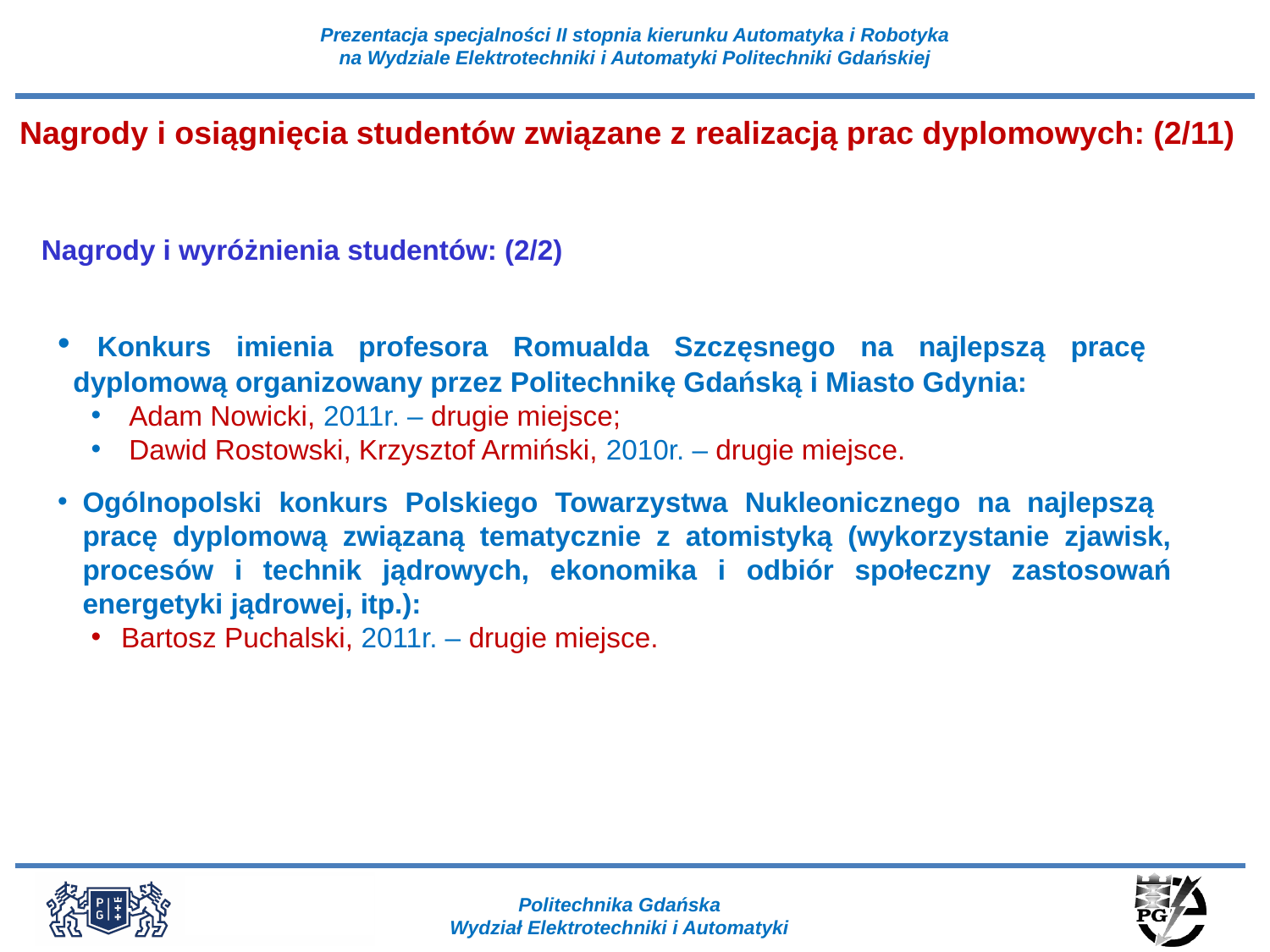

Nagrody i osiągnięcia studentów związane z realizacją prac dyplomowych: (2/11)
Nagrody i wyróżnienia studentów: (2/2)
 Konkurs imienia profesora Romualda Szczęsnego na najlepszą pracę
  dyplomową organizowany przez Politechnikę Gdańską i Miasto Gdynia:
 Adam Nowicki, 2011r. – drugie miejsce;
 Dawid Rostowski, Krzysztof Armiński, 2010r. – drugie miejsce.

Ogólnopolski konkurs Polskiego Towarzystwa Nukleonicznego na najlepszą  pracę dyplomową związaną tematycznie z atomistyką (wykorzystanie zjawisk, procesów i technik jądrowych, ekonomika i odbiór społeczny zastosowań energetyki jądrowej, itp.):
Bartosz Puchalski, 2011r. – drugie miejsce.